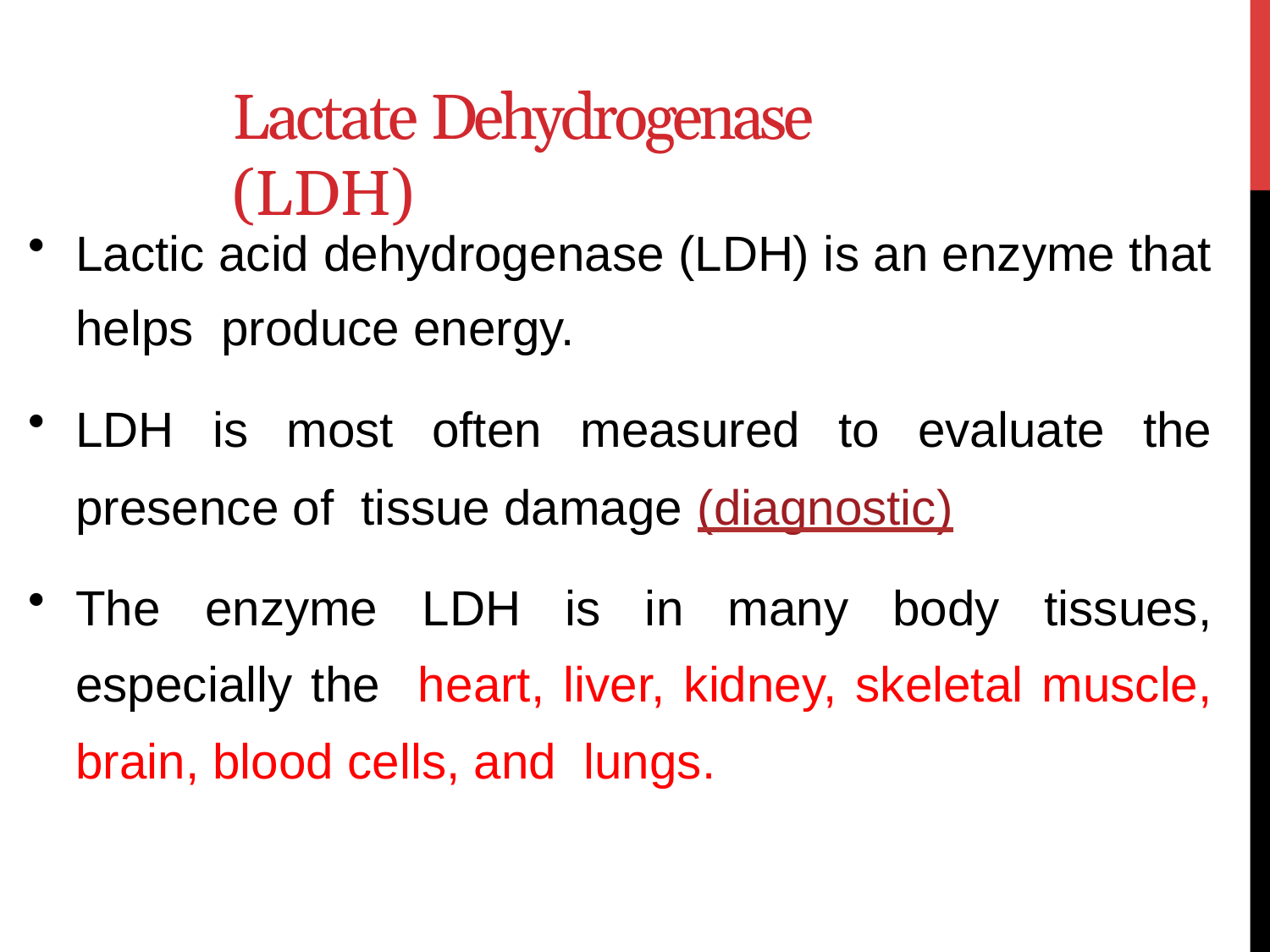

# Lactate Dehydrogenase (LDH)
Lactic acid dehydrogenase (LDH) is an enzyme that helps  produce energy.
LDH is most often measured to evaluate the presence of  tissue damage (diagnostic)
The enzyme LDH is in many body tissues, especially the  heart, liver, kidney, skeletal muscle, brain, blood cells, and  lungs.